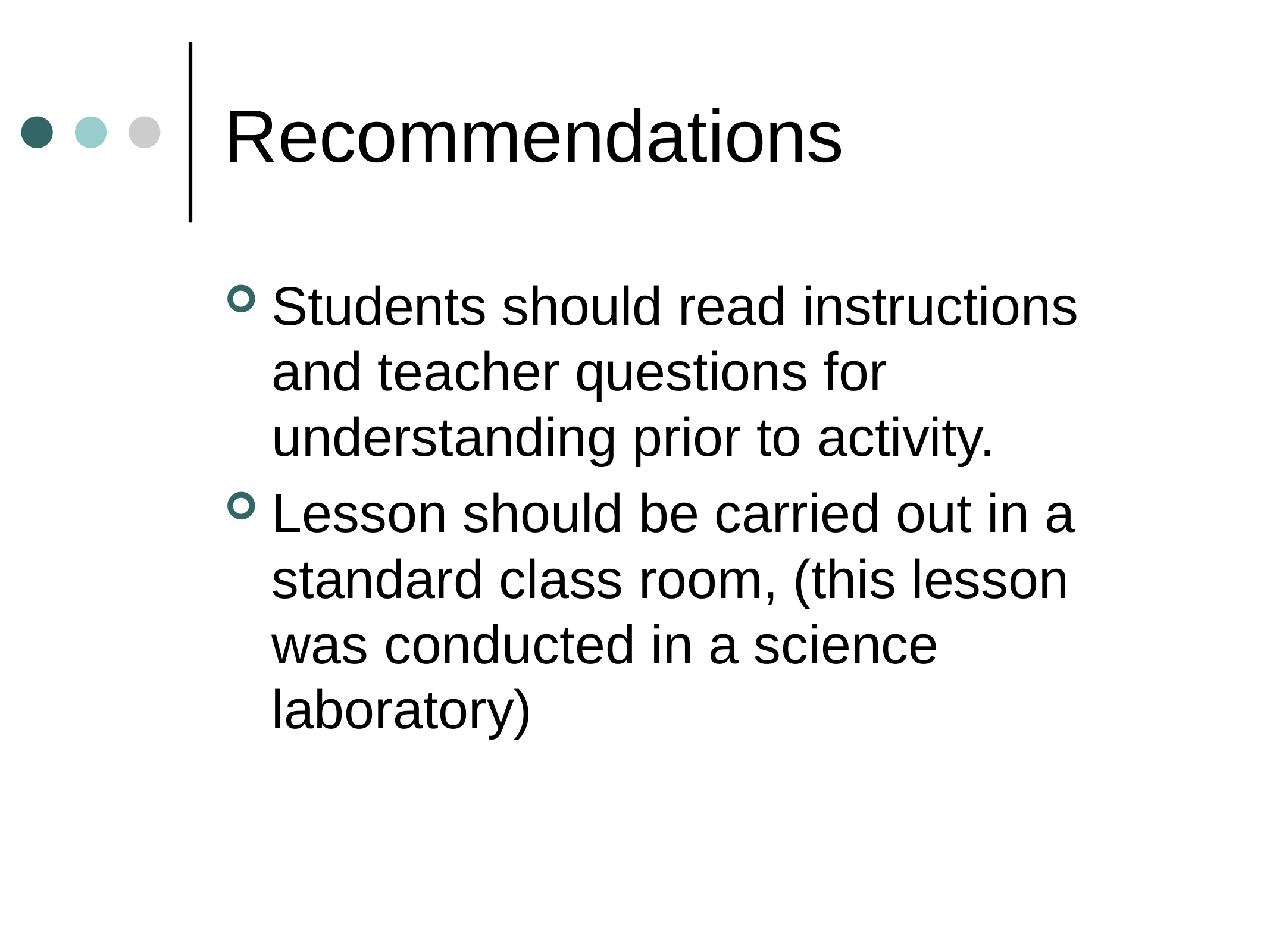

# Recommendations
Students should read instructions and teacher questions for understanding prior to activity.
Lesson should be carried out in a standard class room, (this lesson was conducted in a science laboratory)